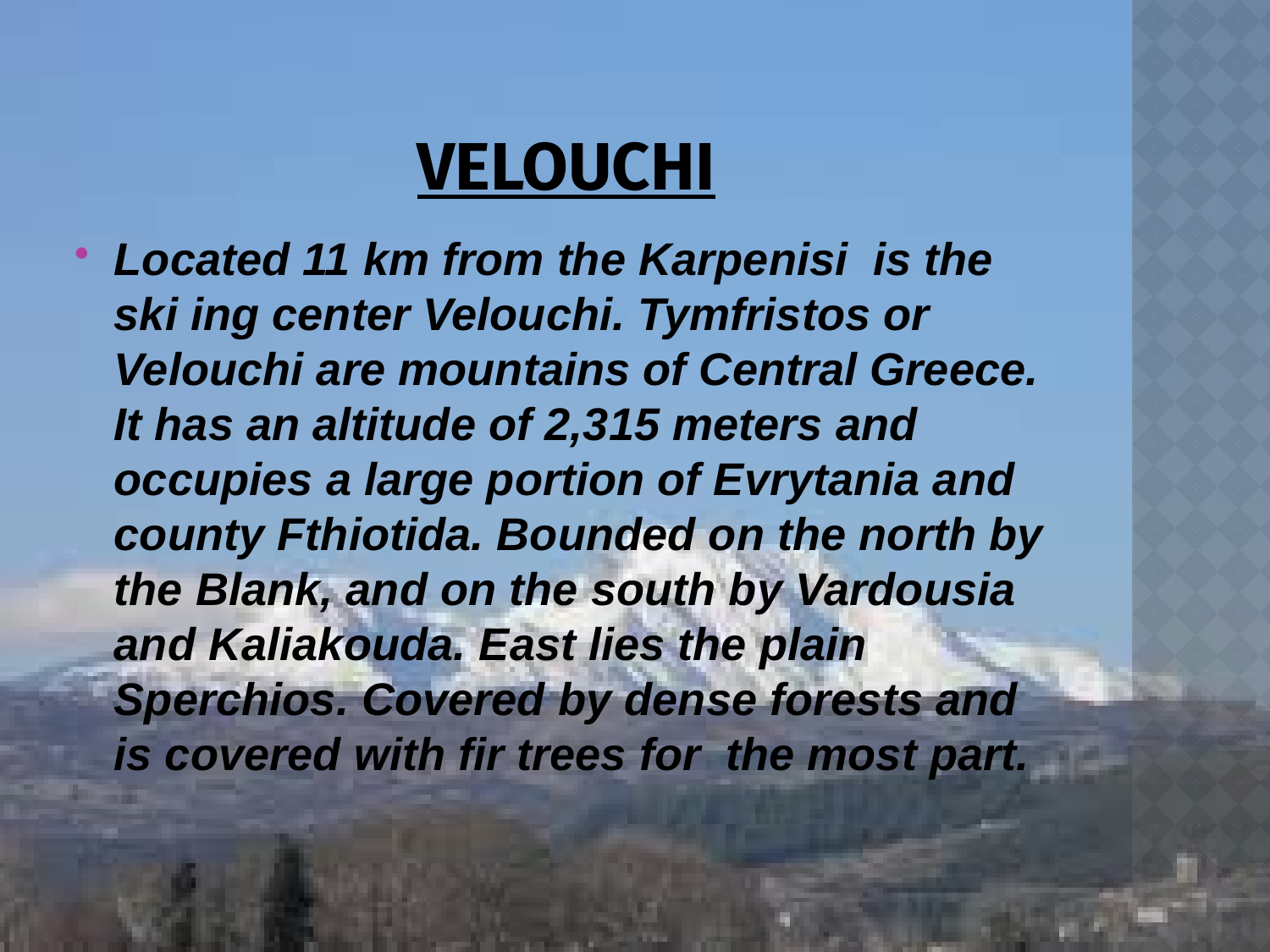

# velouchi
Located 11 km from the Karpenisi  is the ski ing center Velouchi. Tymfristos or Velouchi are mountains of Central Greece. It has an altitude of 2,315 meters and occupies a large portion of Evrytania and county Fthiotida. Bounded on the north by the Blank, and on the south by Vardousia and Kaliakouda. East lies the plain Sperchios. Covered by dense forests and is covered with fir trees for  the most part.